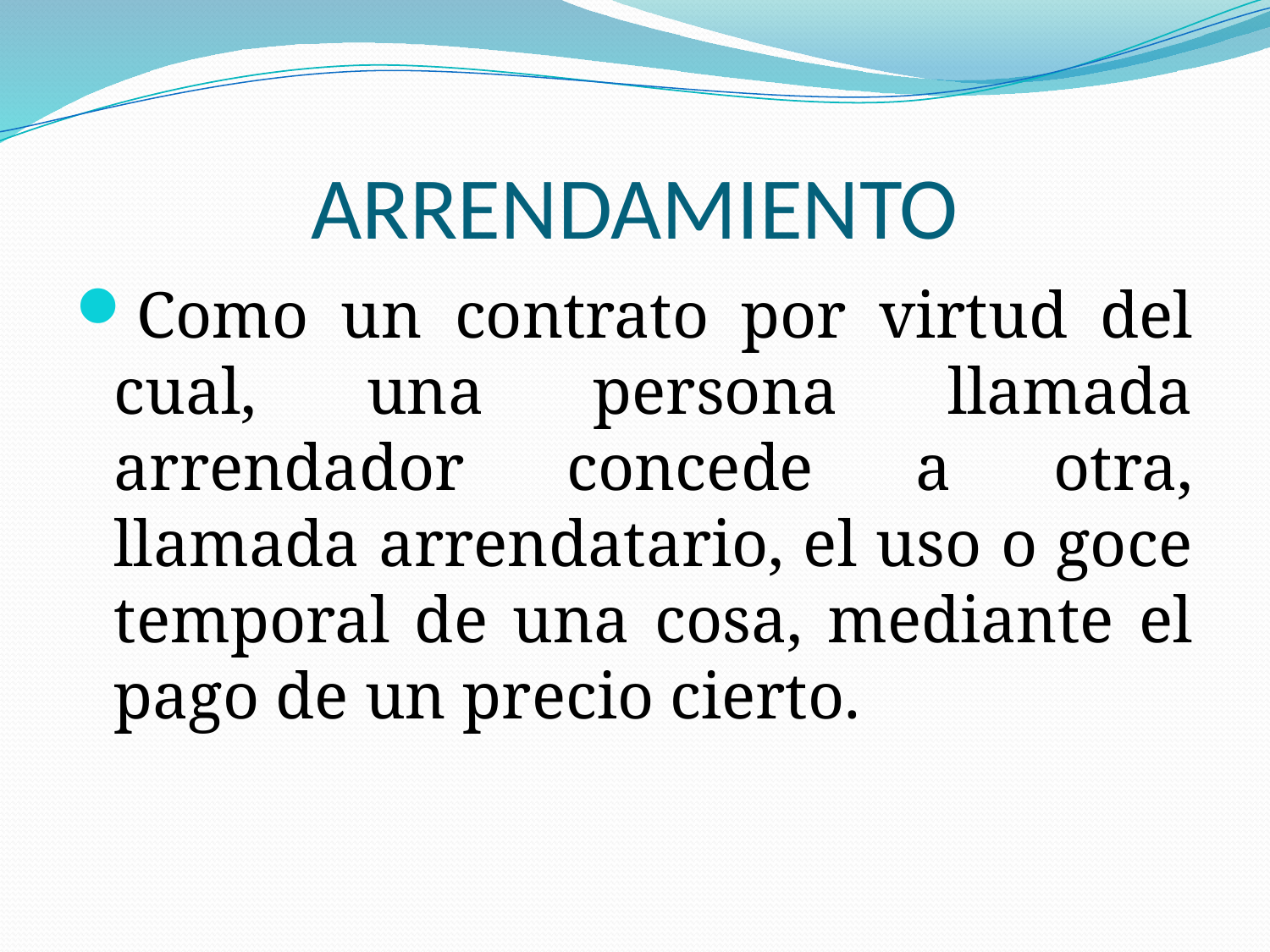

# ARRENDAMIENTO
Como un contrato por virtud del cual, una persona llamada arrendador concede a otra, llamada arrendatario, el uso o goce temporal de una cosa, mediante el pago de un precio cierto.